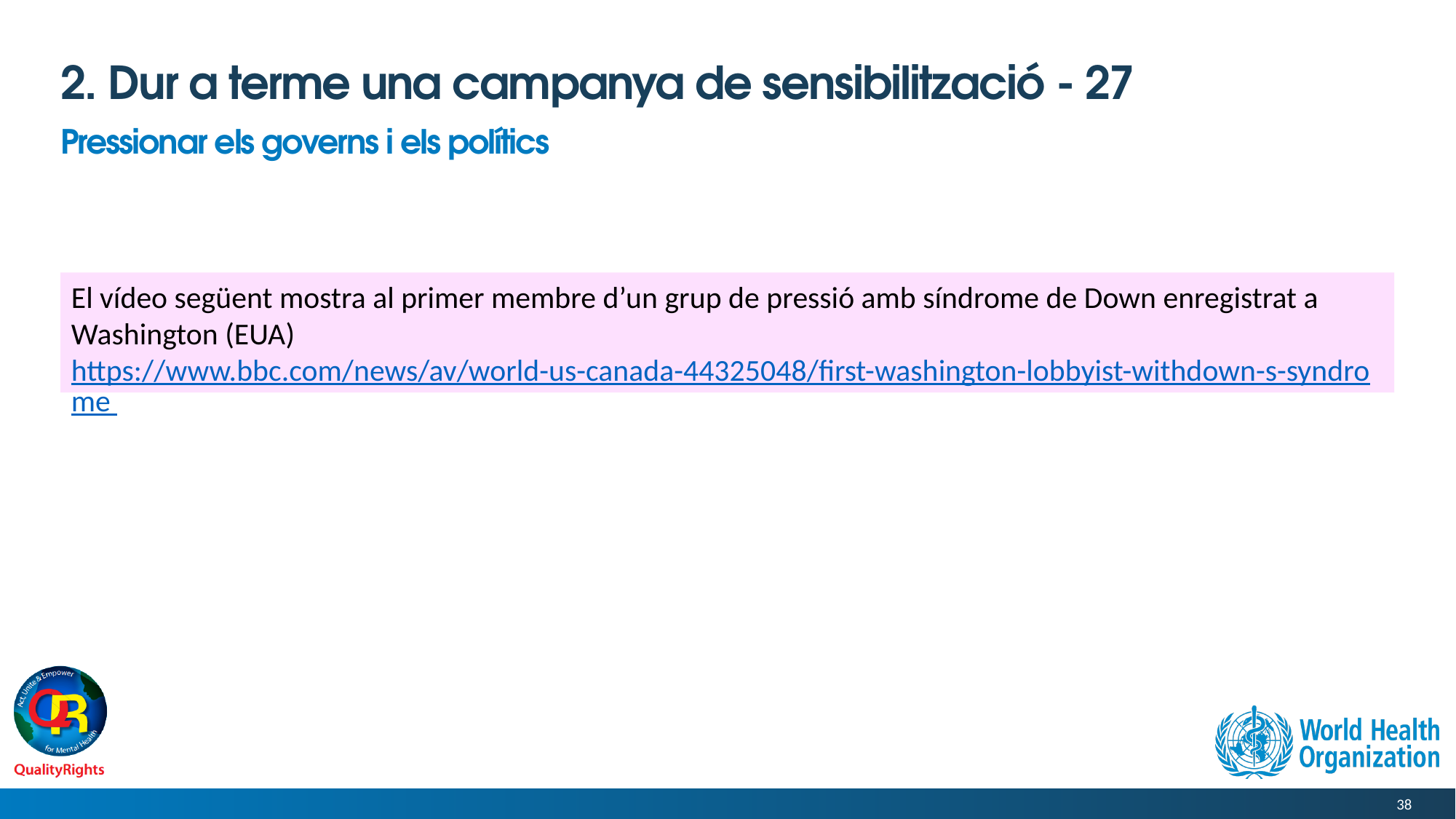

# 2. Dur a terme una campanya de sensibilització - 27
Pressionar els governs i els polítics
El vídeo següent mostra al primer membre d’un grup de pressió amb síndrome de Down enregistrat a Washington (EUA)
https://www.bbc.com/news/av/world-us-canada-44325048/first-washington-lobbyist-withdown-s-syndrome